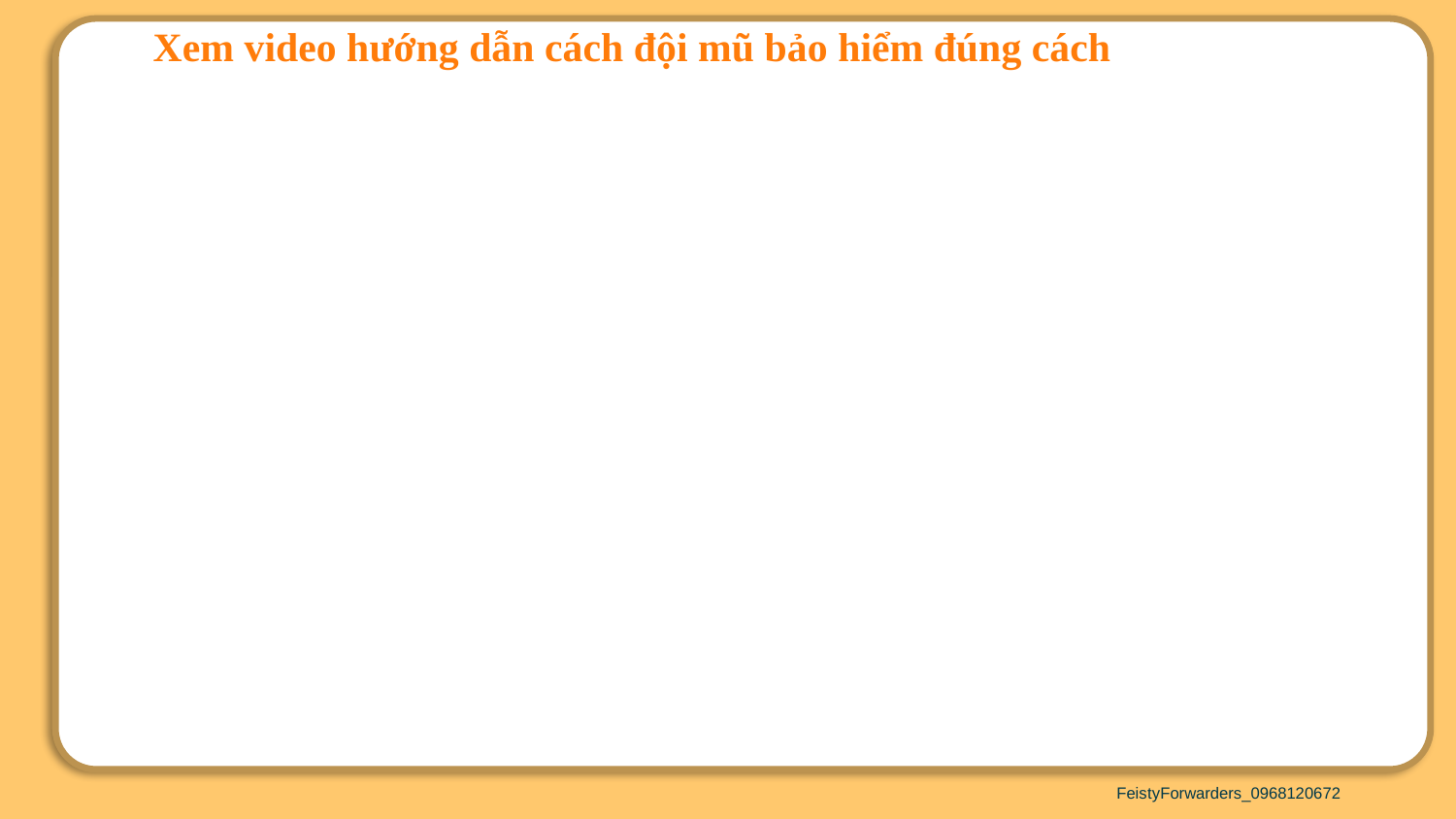

Xem video hướng dẫn cách đội mũ bảo hiểm đúng cách